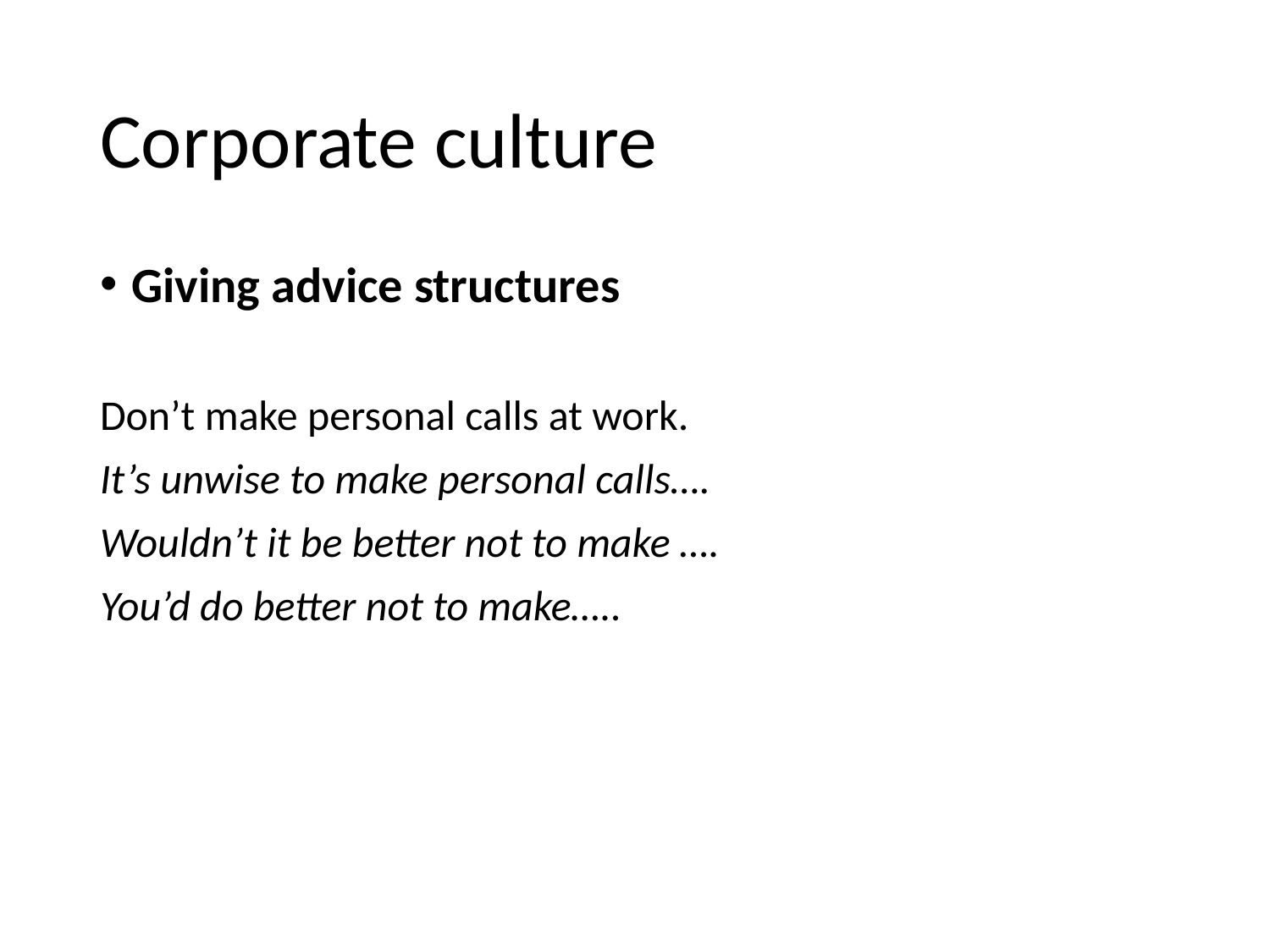

# Corporate culture
Giving advice structures

Don’t make personal calls at work.
It’s unwise to make personal calls….
Wouldn’t it be better not to make ….
You’d do better not to make…..